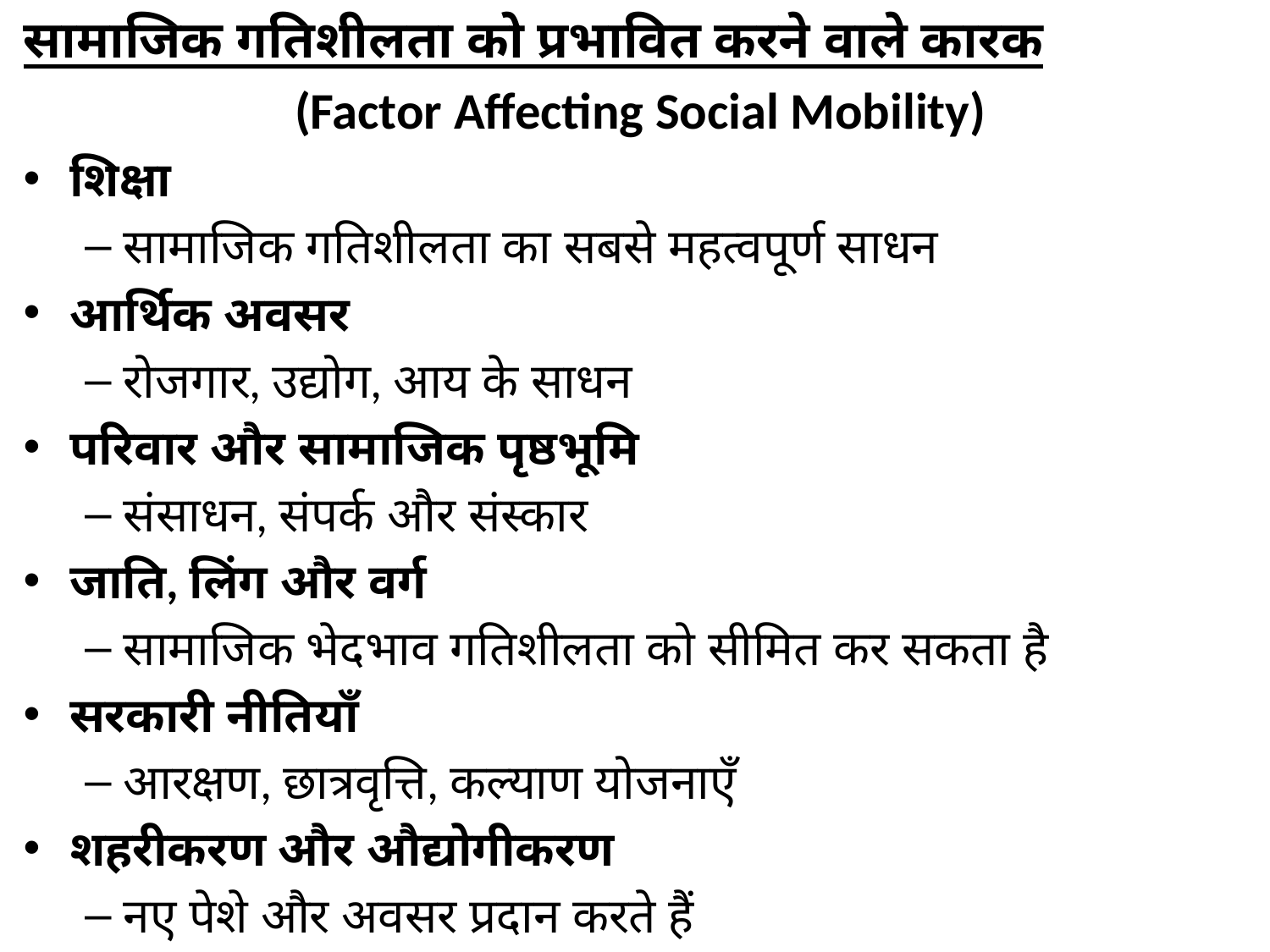

सामाजिक गतिशीलता को प्रभावित करने वाले कारक
(Factor Affecting Social Mobility)
शिक्षा
सामाजिक गतिशीलता का सबसे महत्वपूर्ण साधन
आर्थिक अवसर
रोजगार, उद्योग, आय के साधन
परिवार और सामाजिक पृष्ठभूमि
संसाधन, संपर्क और संस्कार
जाति, लिंग और वर्ग
सामाजिक भेदभाव गतिशीलता को सीमित कर सकता है
सरकारी नीतियाँ
आरक्षण, छात्रवृत्ति, कल्याण योजनाएँ
शहरीकरण और औद्योगीकरण
नए पेशे और अवसर प्रदान करते हैं